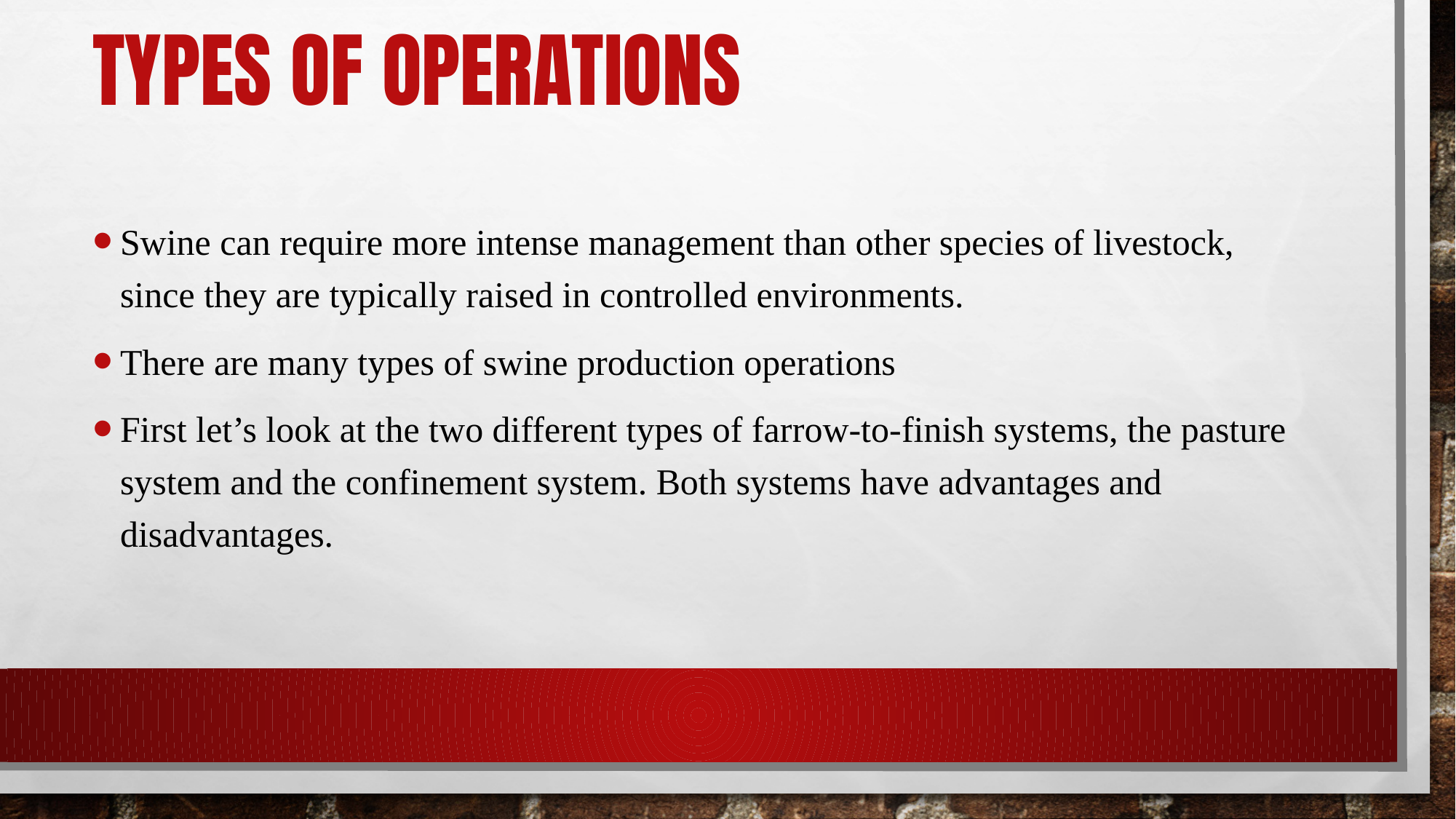

# Types of operations
Swine can require more intense management than other species of livestock, since they are typically raised in controlled environments.
There are many types of swine production operations
First let’s look at the two different types of farrow-to-finish systems, the pasture system and the confinement system. Both systems have advantages and disadvantages.